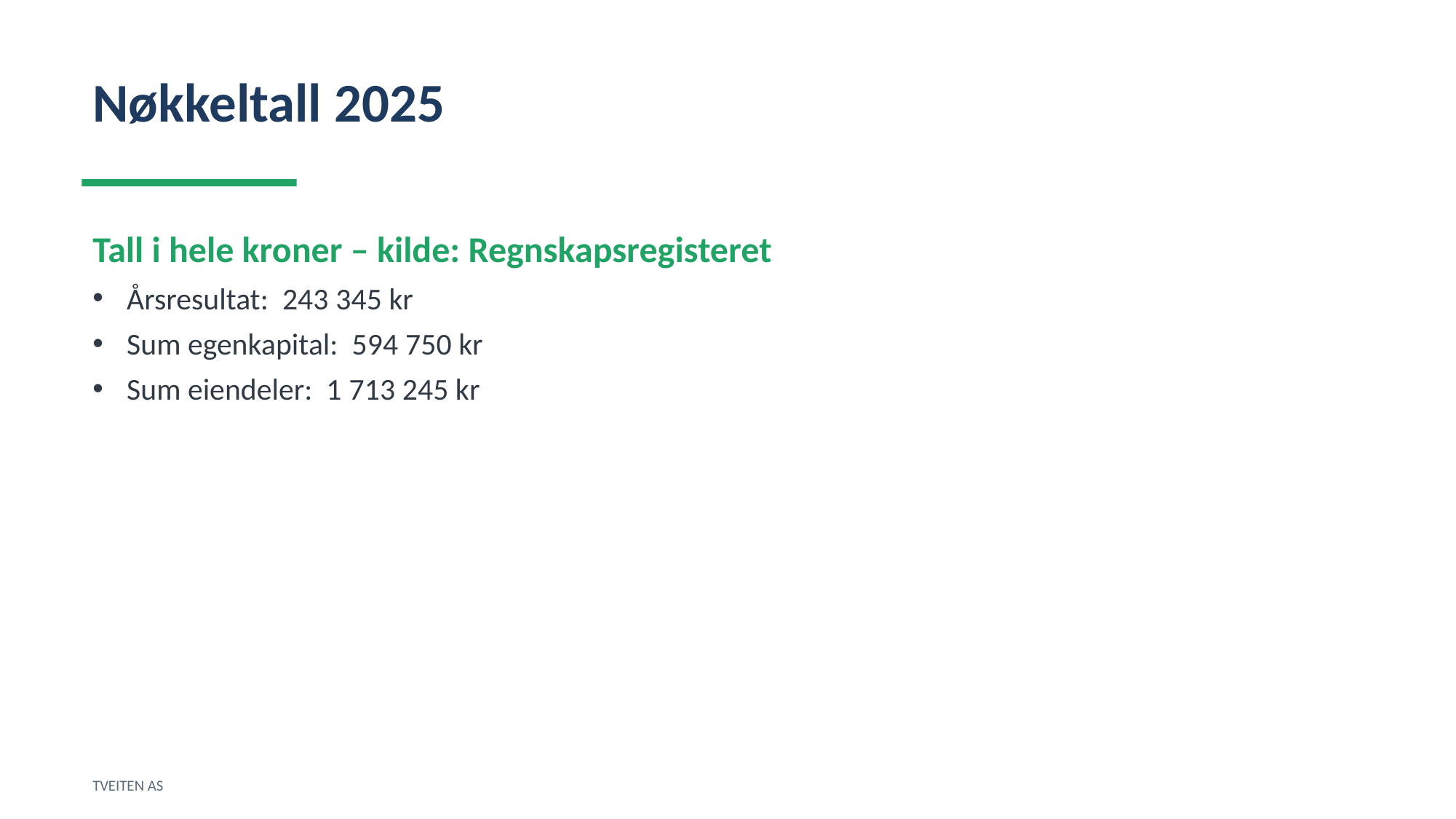

Nøkkeltall 2025

Tall i hele kroner – kilde: Regnskapsregisteret
Årsresultat:  243 345 kr
Sum egenkapital:  594 750 kr
Sum eiendeler:  1 713 245 kr
TVEITEN AS